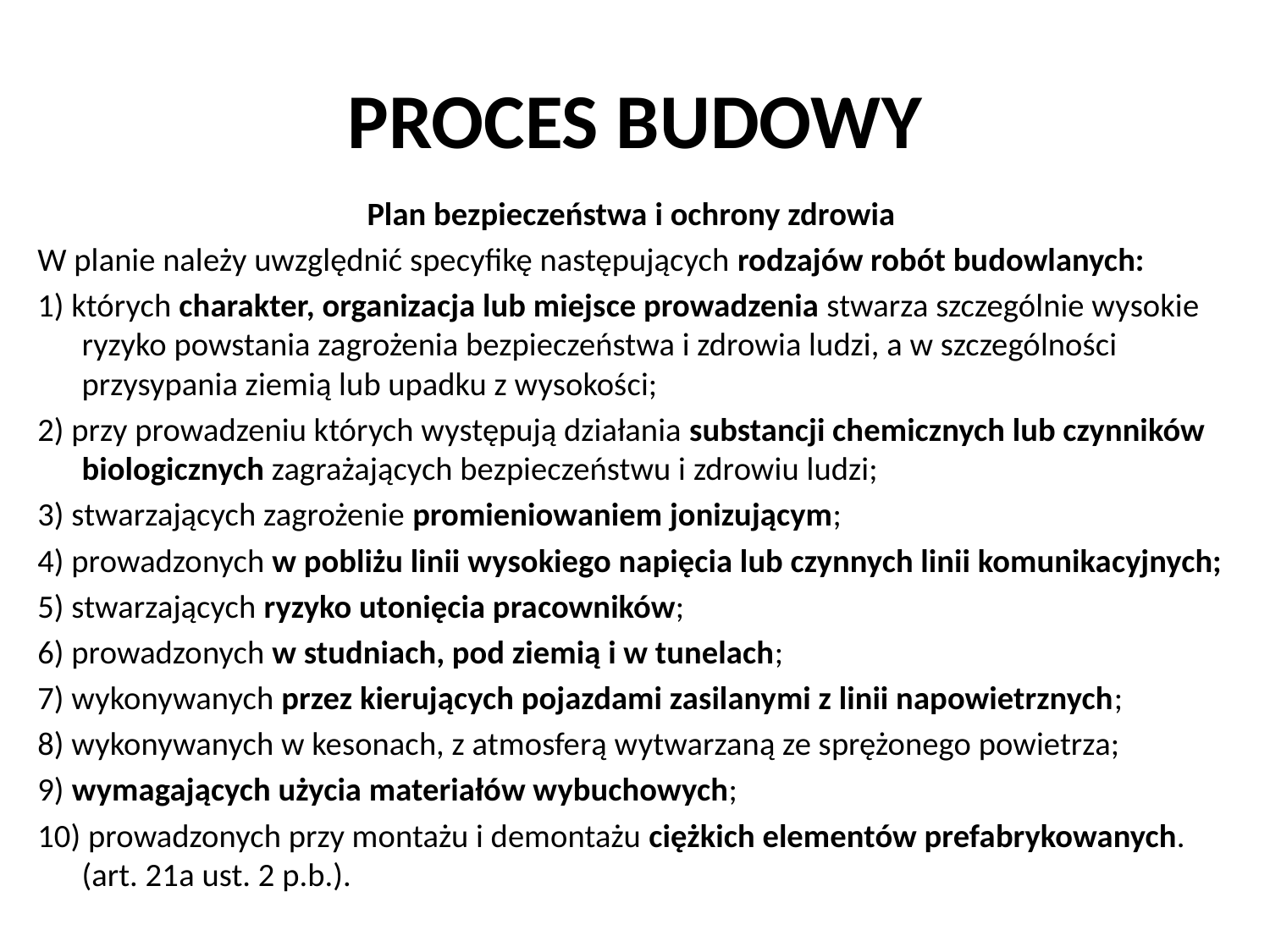

# PROCES BUDOWY
Plan bezpieczeństwa i ochrony zdrowia
W planie należy uwzględnić specyfikę następujących rodzajów robót budowlanych:
1) których charakter, organizacja lub miejsce prowadzenia stwarza szczególnie wysokie ryzyko powstania zagrożenia bezpieczeństwa i zdrowia ludzi, a w szczególności przysypania ziemią lub upadku z wysokości;
2) przy prowadzeniu których występują działania substancji chemicznych lub czynników biologicznych zagrażających bezpieczeństwu i zdrowiu ludzi;
3) stwarzających zagrożenie promieniowaniem jonizującym;
4) prowadzonych w pobliżu linii wysokiego napięcia lub czynnych linii komunikacyjnych;
5) stwarzających ryzyko utonięcia pracowników;
6) prowadzonych w studniach, pod ziemią i w tunelach;
7) wykonywanych przez kierujących pojazdami zasilanymi z linii napowietrznych;
8) wykonywanych w kesonach, z atmosferą wytwarzaną ze sprężonego powietrza;
9) wymagających użycia materiałów wybuchowych;
10) prowadzonych przy montażu i demontażu ciężkich elementów prefabrykowanych. (art. 21a ust. 2 p.b.).